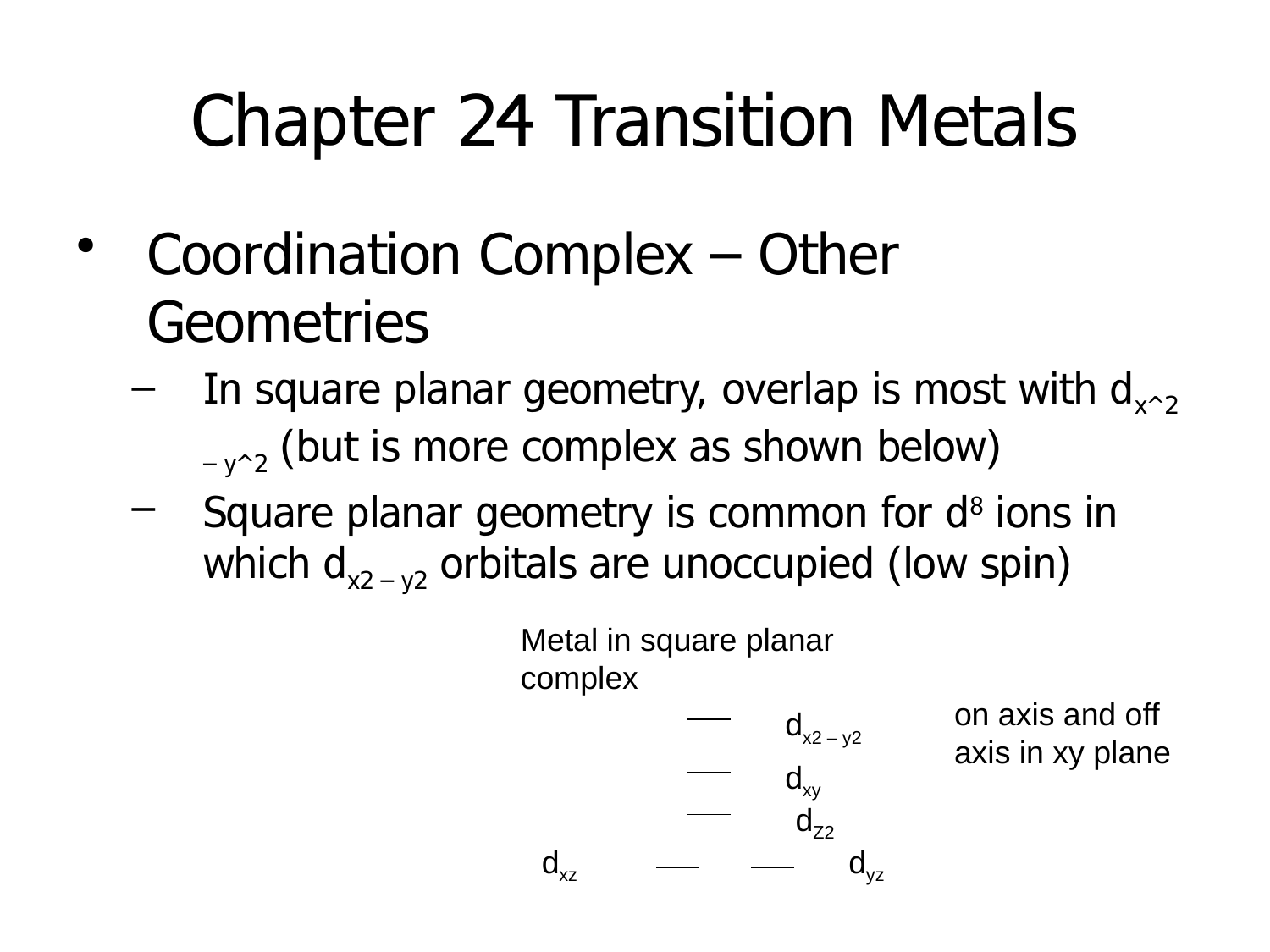

Chapter 24 Transition Metals
Coordination Complex – Other Geometries
In square planar geometry, overlap is most with dx^2 – y^2 (but is more complex as shown below)
Square planar geometry is common for d8 ions in which dx2 – y2 orbitals are unoccupied (low spin)
Metal in square planar complex
on axis and off axis in xy plane
dx2 – y2
dxy
dZ2
dxz
dyz